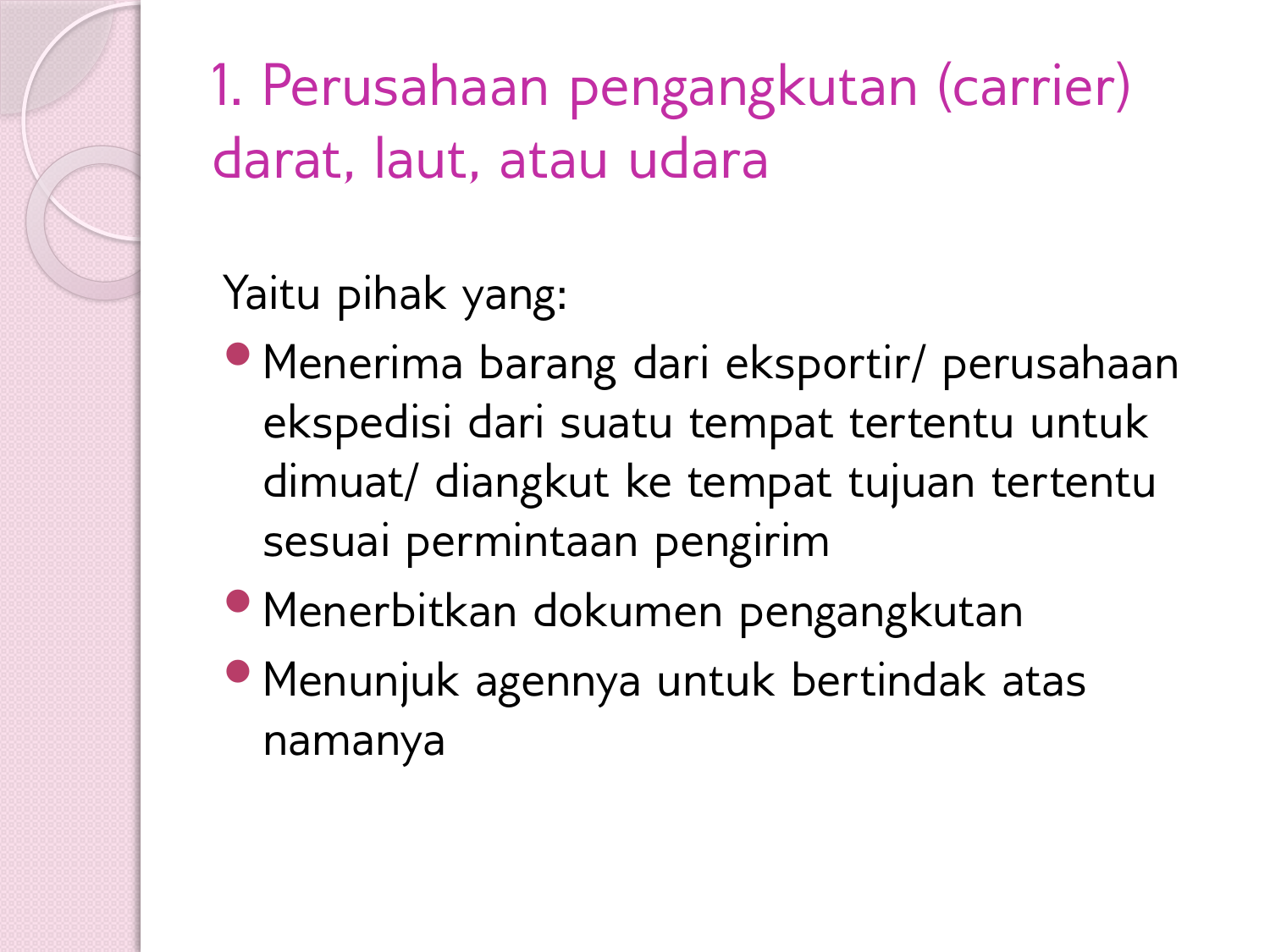

# 1. Perusahaan pengangkutan (carrier) darat, laut, atau udara
Yaitu pihak yang:
Menerima barang dari eksportir/ perusahaan ekspedisi dari suatu tempat tertentu untuk dimuat/ diangkut ke tempat tujuan tertentu sesuai permintaan pengirim
Menerbitkan dokumen pengangkutan
Menunjuk agennya untuk bertindak atas namanya